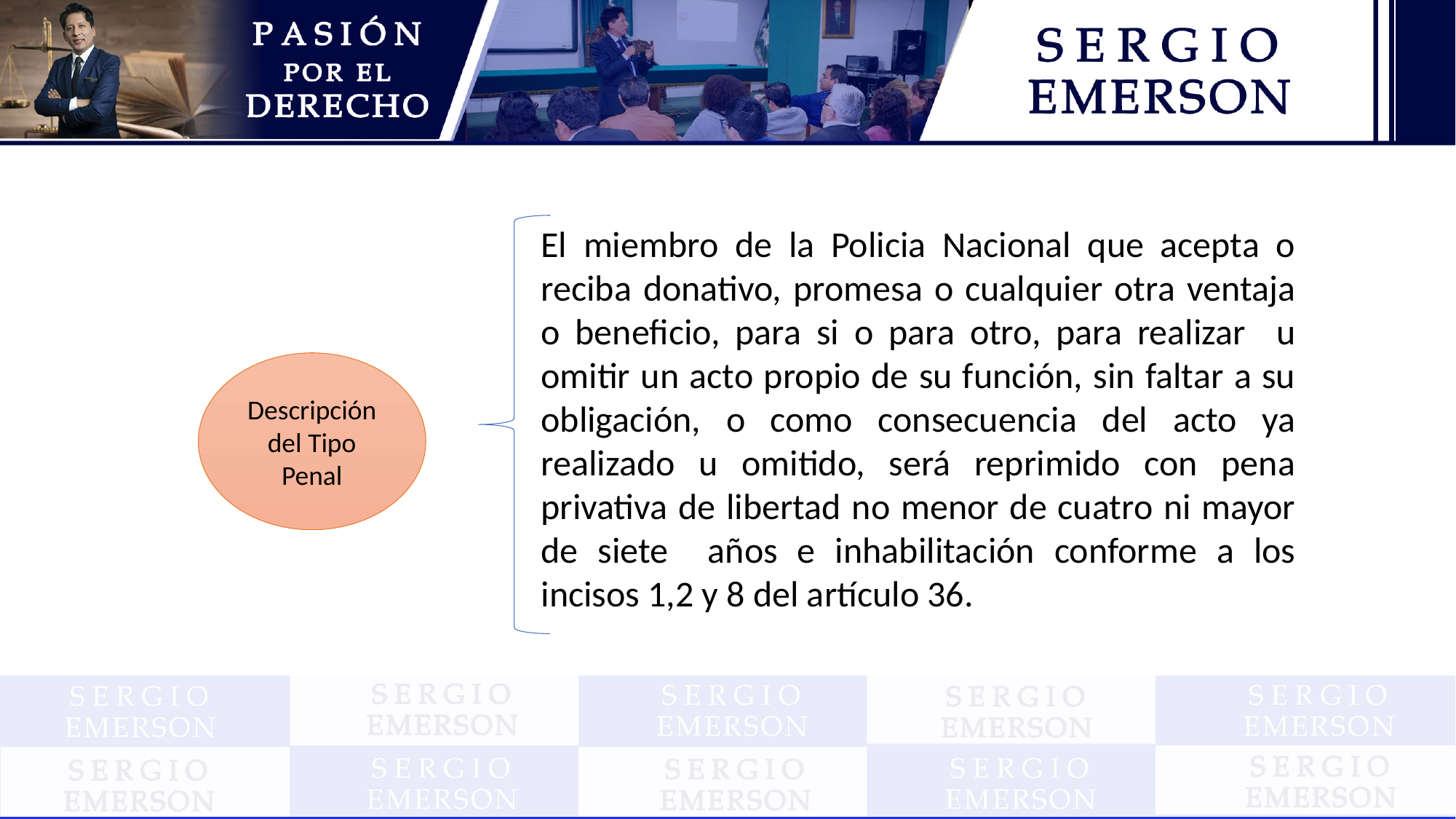

El miembro de la Policia Nacional que acepta o reciba donativo, promesa o cualquier otra ventaja o beneficio, para si o para otro, para realizar  u omitir un acto propio de su función, sin faltar a su obligación, o como consecuencia del acto ya realizado u omitido, será reprimido con pena privativa de libertad no menor de cuatro ni mayor de siete  años e inhabilitación conforme a los incisos 1,2 y 8 del artículo 36.

Descripción del Tipo Penal